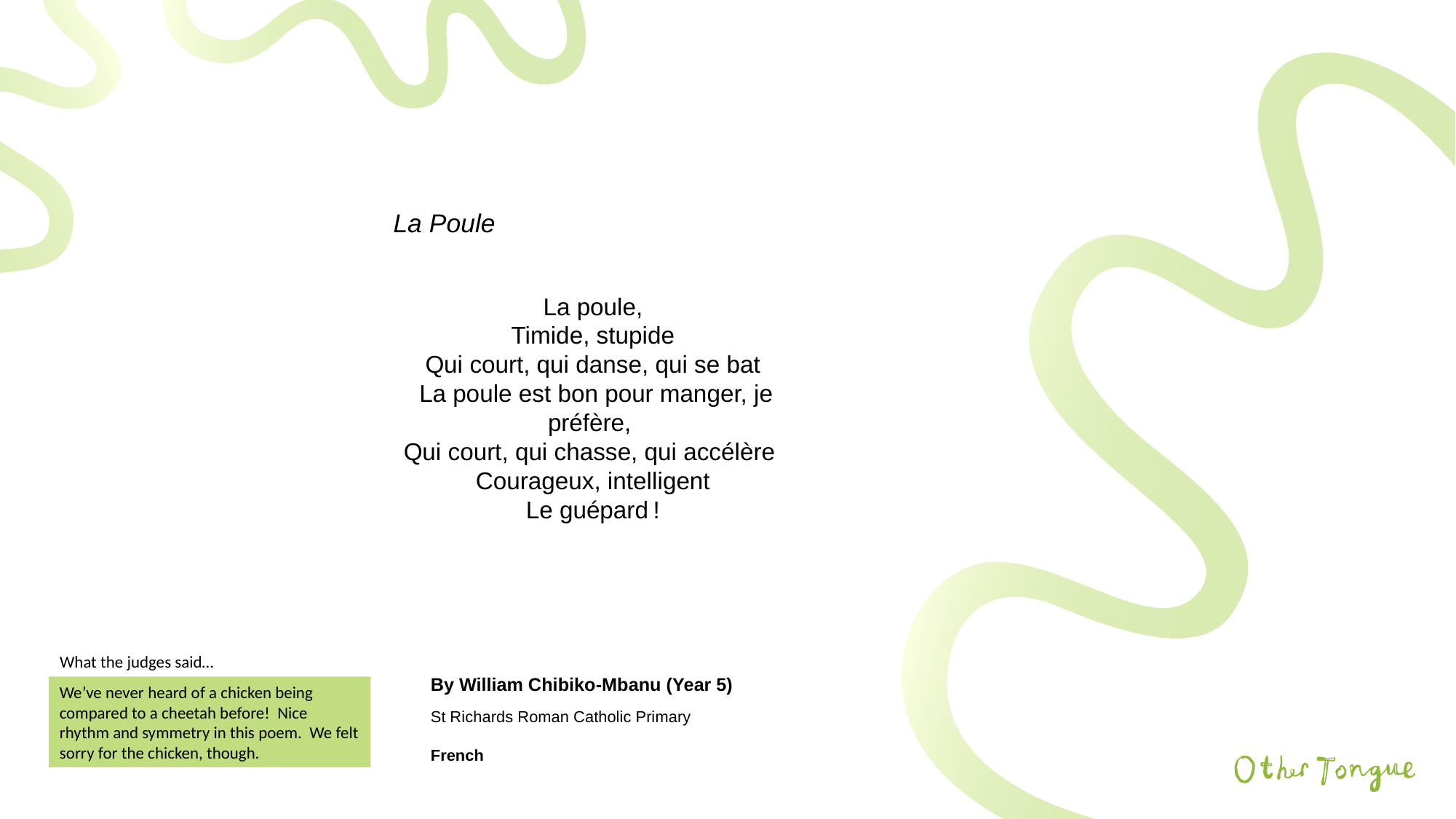

La Poule
La poule,
Timide, stupide
Qui court, qui danse, qui se bat
La poule est bon pour manger, je préfère,
Qui court, qui chasse, qui accélère
Courageux, intelligent
Le guépard !
What the judges said…
By William Chibiko-Mbanu (Year 5)
We’ve never heard of a chicken being compared to a cheetah before!  Nice rhythm and symmetry in this poem.  We felt sorry for the chicken, though.
St Richards Roman Catholic Primary

French